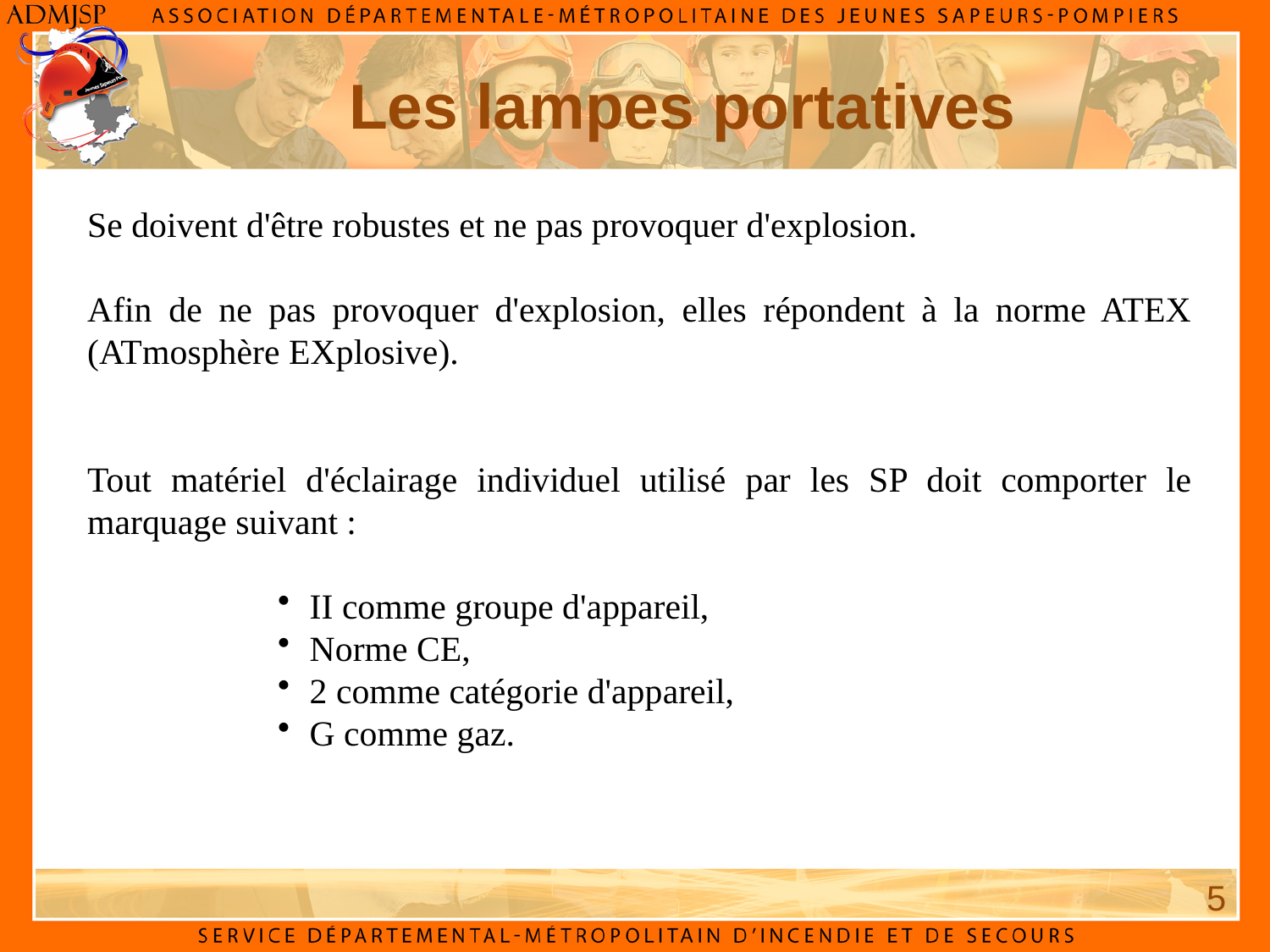

# Les lampes portatives
Se doivent d'être robustes et ne pas provoquer d'explosion.

Afin de ne pas provoquer d'explosion, elles répondent à la norme ATEX (ATmosphère EXplosive).

Tout matériel d'éclairage individuel utilisé par les SP doit comporter le marquage suivant :

II comme groupe d'appareil,
Norme CE,
2 comme catégorie d'appareil,
G comme gaz.
5